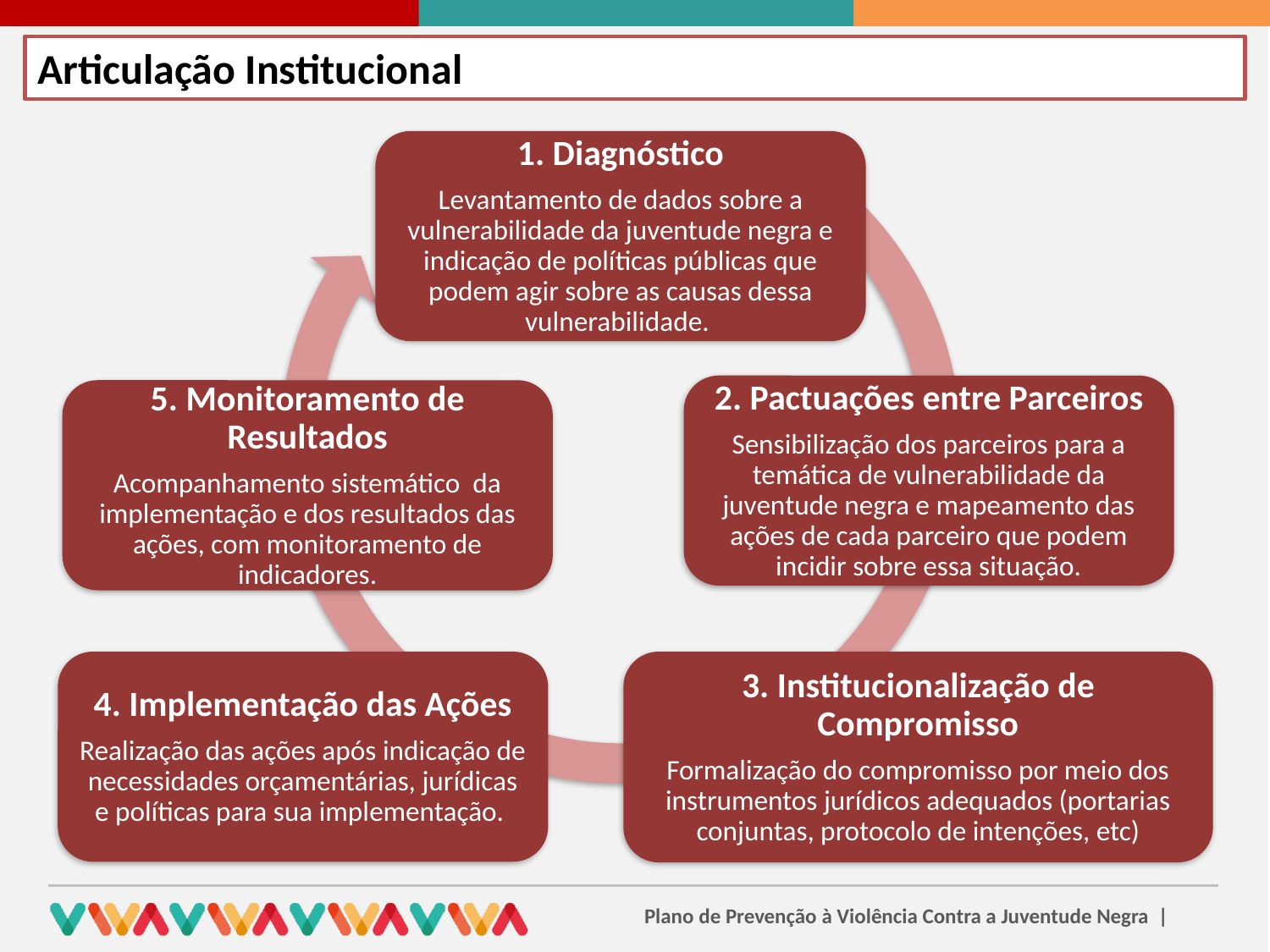

Articulação Institucional

1. Diagnóstico
Levantamento de dados sobre a vulnerabilidade da juventude negra e indicação de políticas públicas que podem agir sobre as causas dessa vulnerabilidade.
2. Pactuações entre Parceiros
Sensibilização dos parceiros para a temática de vulnerabilidade da juventude negra e mapeamento das ações de cada parceiro que podem incidir sobre essa situação.
3. Institucionalização de Compromisso
Formalização do compromisso por meio dos instrumentos jurídicos adequados (portarias conjuntas, protocolo de intenções, etc)
4. Implementação das Ações
Realização das ações após indicação de necessidades orçamentárias, jurídicas e políticas para sua implementação.
5. Monitoramento de Resultados
Acompanhamento sistemático  da implementação e dos resultados das ações, com monitoramento de indicadores.